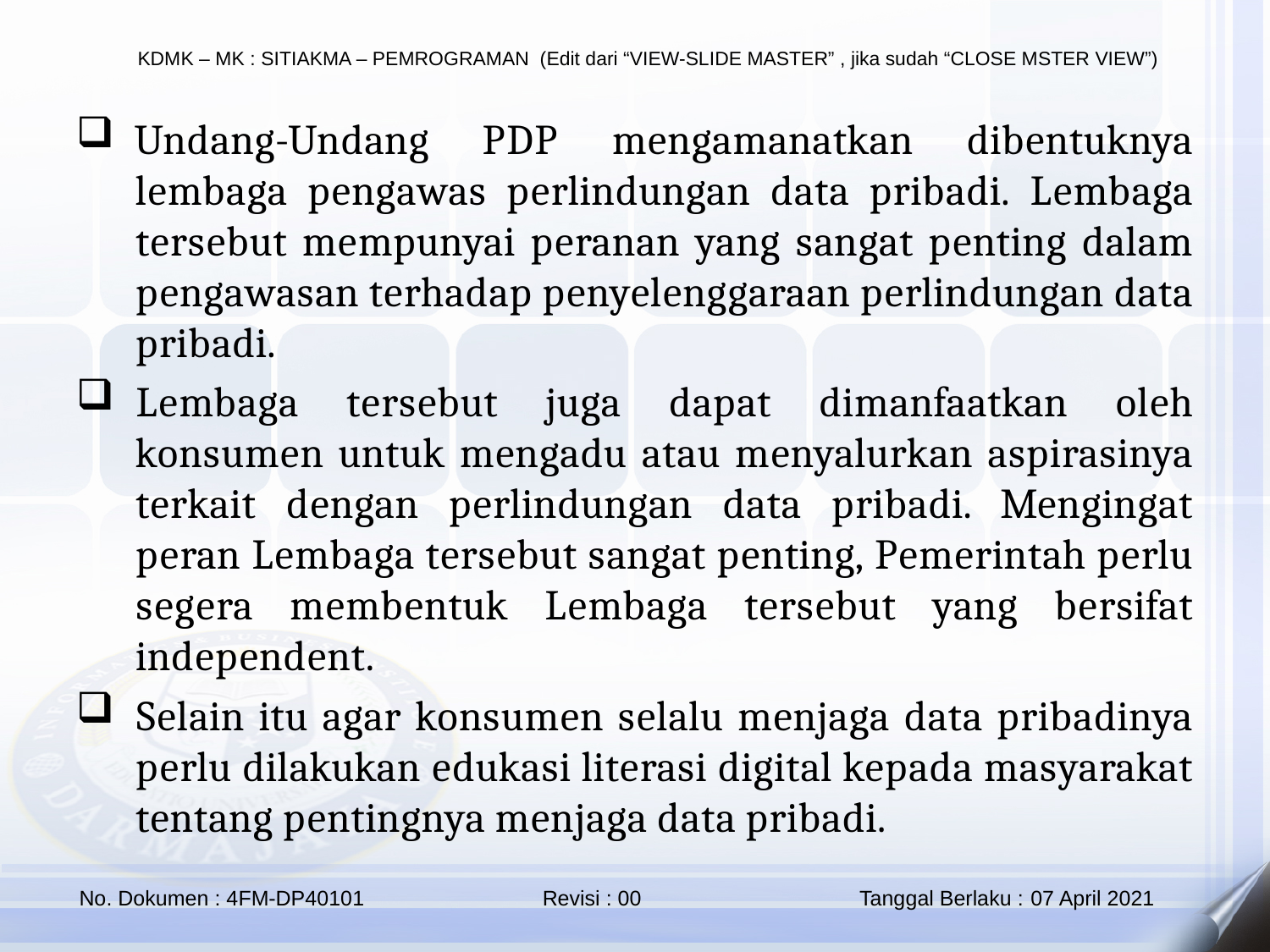

Undang-Undang PDP mengamanatkan dibentuknya lembaga pengawas perlindungan data pribadi. Lembaga tersebut mempunyai peranan yang sangat penting dalam pengawasan terhadap penyelenggaraan perlindungan data pribadi.
Lembaga tersebut juga dapat dimanfaatkan oleh konsumen untuk mengadu atau menyalurkan aspirasinya terkait dengan perlindungan data pribadi. Mengingat peran Lembaga tersebut sangat penting, Pemerintah perlu segera membentuk Lembaga tersebut yang bersifat independent.
Selain itu agar konsumen selalu menjaga data pribadinya perlu dilakukan edukasi literasi digital kepada masyarakat tentang pentingnya menjaga data pribadi.